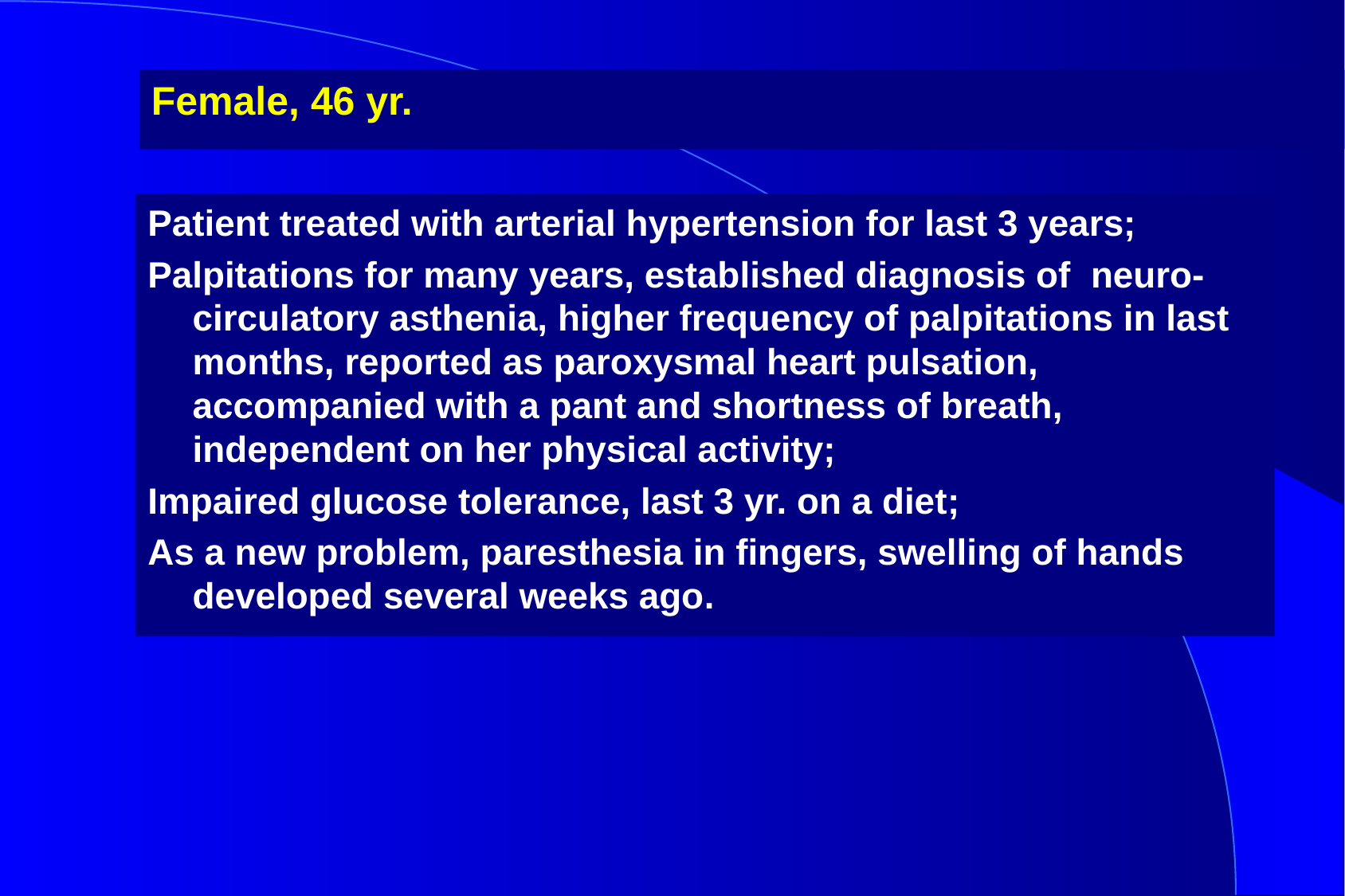

Female, 46 yr.
Patient treated with arterial hypertension for last 3 years;
Palpitations for many years, established diagnosis of  neuro-circulatory asthenia, higher frequency of palpitations in last months, reported as paroxysmal heart pulsation, accompanied with a pant and shortness of breath, independent on her physical activity;
Impaired glucose tolerance, last 3 yr. on a diet;
As a new problem, paresthesia in fingers, swelling of hands developed several weeks ago.